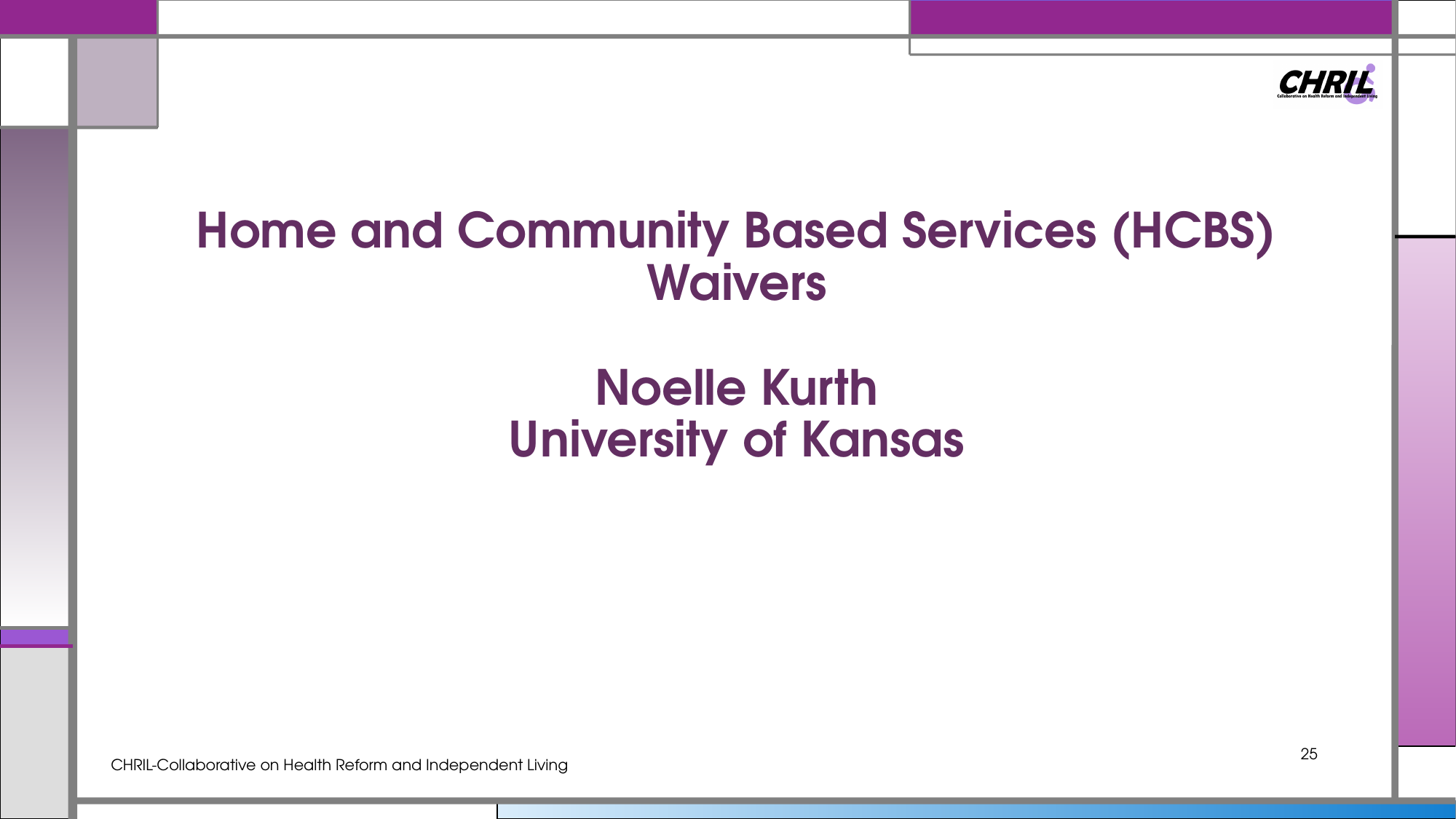

# Home and Community Based Services (HCBS) Waivers Noelle Kurth University of Kansas
25
CHRIL-Collaborative on Health Reform and Independent Living